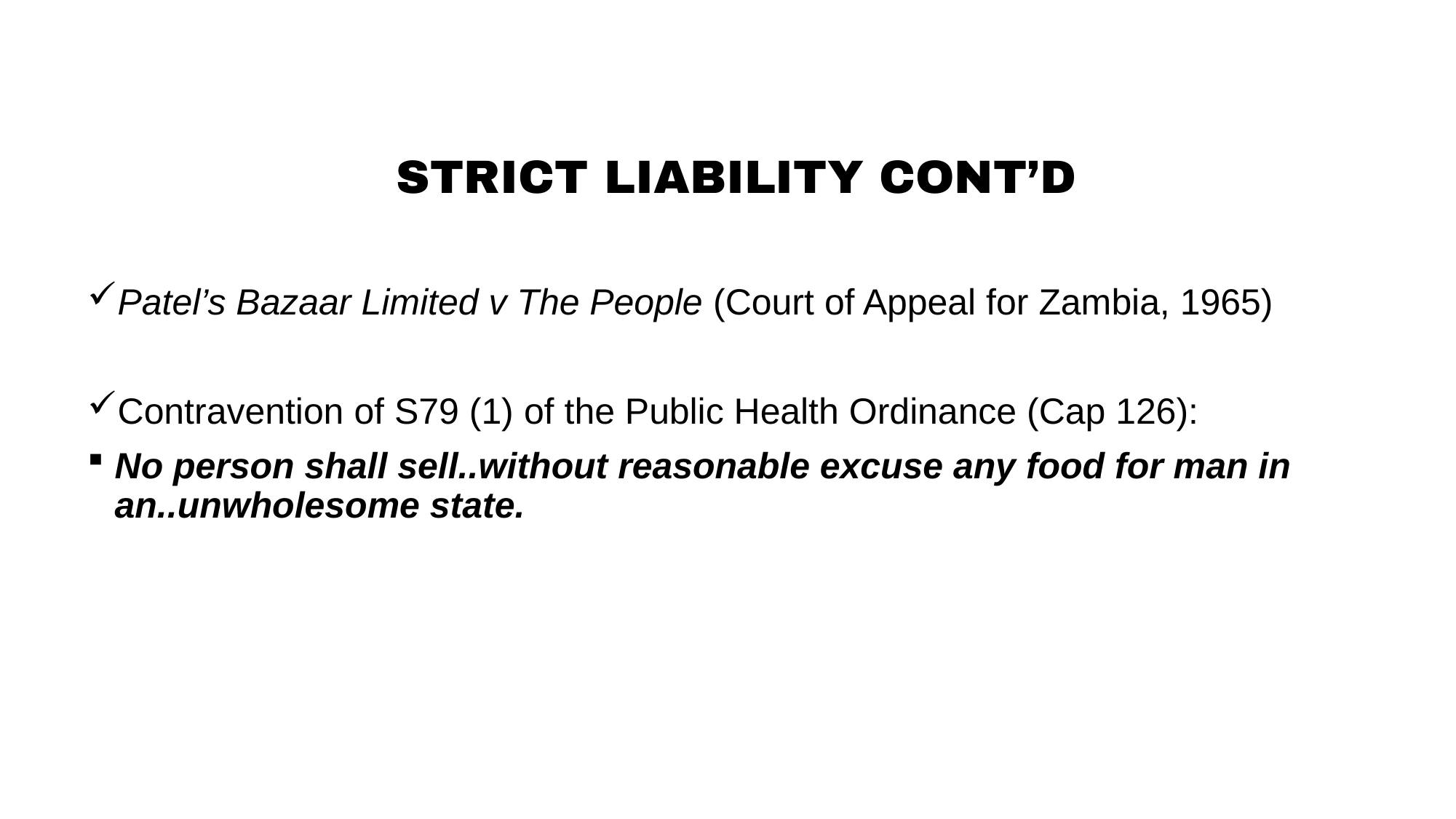

# STRICT LIABILITY CONT’D
Patel’s Bazaar Limited v The People (Court of Appeal for Zambia, 1965)

Contravention of S79 (1) of the Public Health Ordinance (Cap 126):
No person shall sell..without reasonable excuse any food for man in an..unwholesome state.